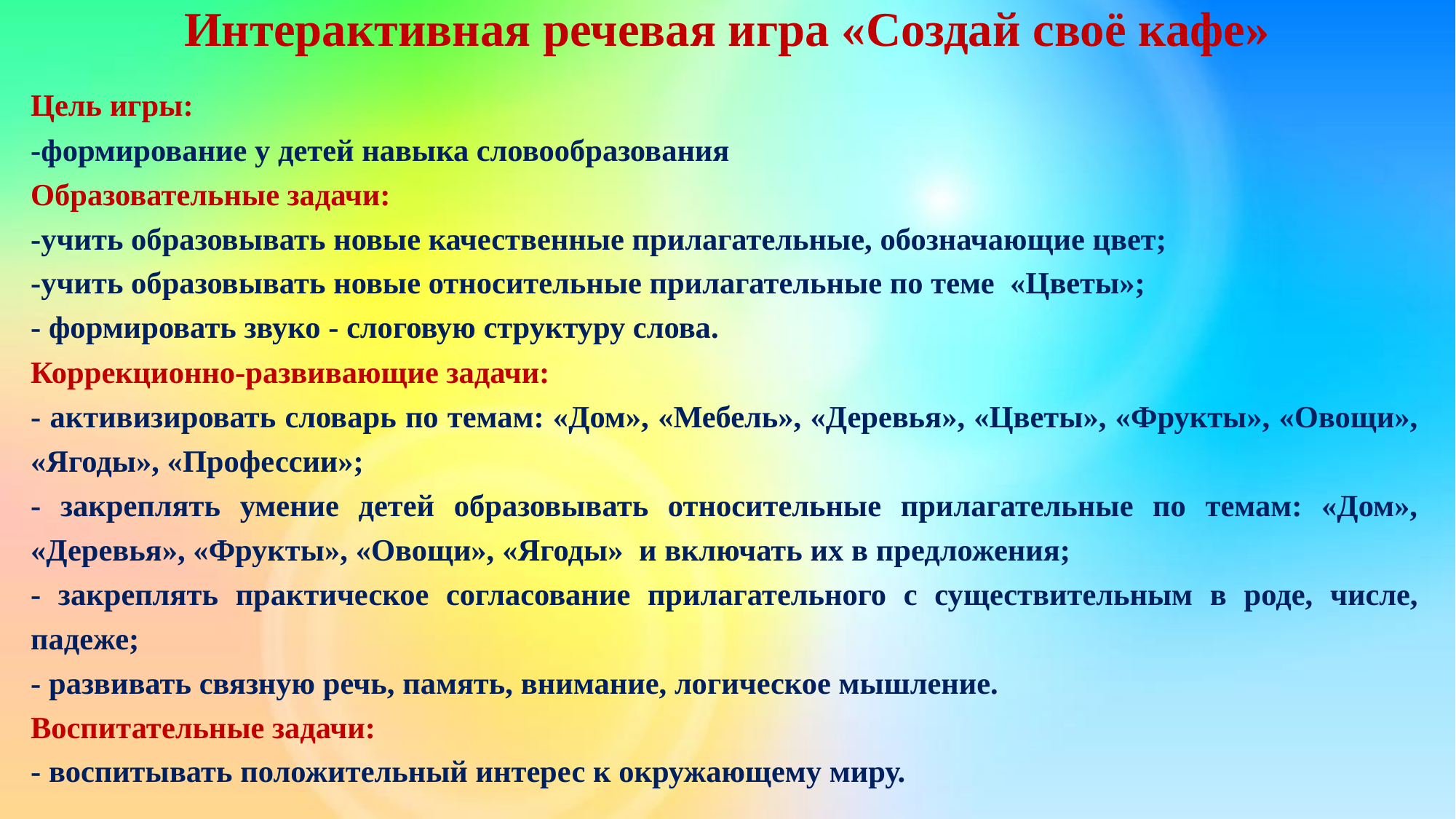

# Интерактивная речевая игра «Создай своё кафе»
Цель игры:
-формирование у детей навыка словообразования
Образовательные задачи:
-учить образовывать новые качественные прилагательные, обозначающие цвет;
-учить образовывать новые относительные прилагательные по теме  «Цветы»;
- формировать звуко - слоговую структуру слова.
Коррекционно-развивающие задачи:
- активизировать словарь по темам: «Дом», «Мебель», «Деревья», «Цветы», «Фрукты», «Овощи», «Ягоды», «Профессии»;
- закреплять умение детей образовывать относительные прилагательные по темам: «Дом», «Деревья», «Фрукты», «Овощи», «Ягоды»  и включать их в предложения;
- закреплять практическое согласование прилагательного с существительным в роде, числе, падеже;
- развивать связную речь, память, внимание, логическое мышление.
Воспитательные задачи:
- воспитывать положительный интерес к окружающему миру.